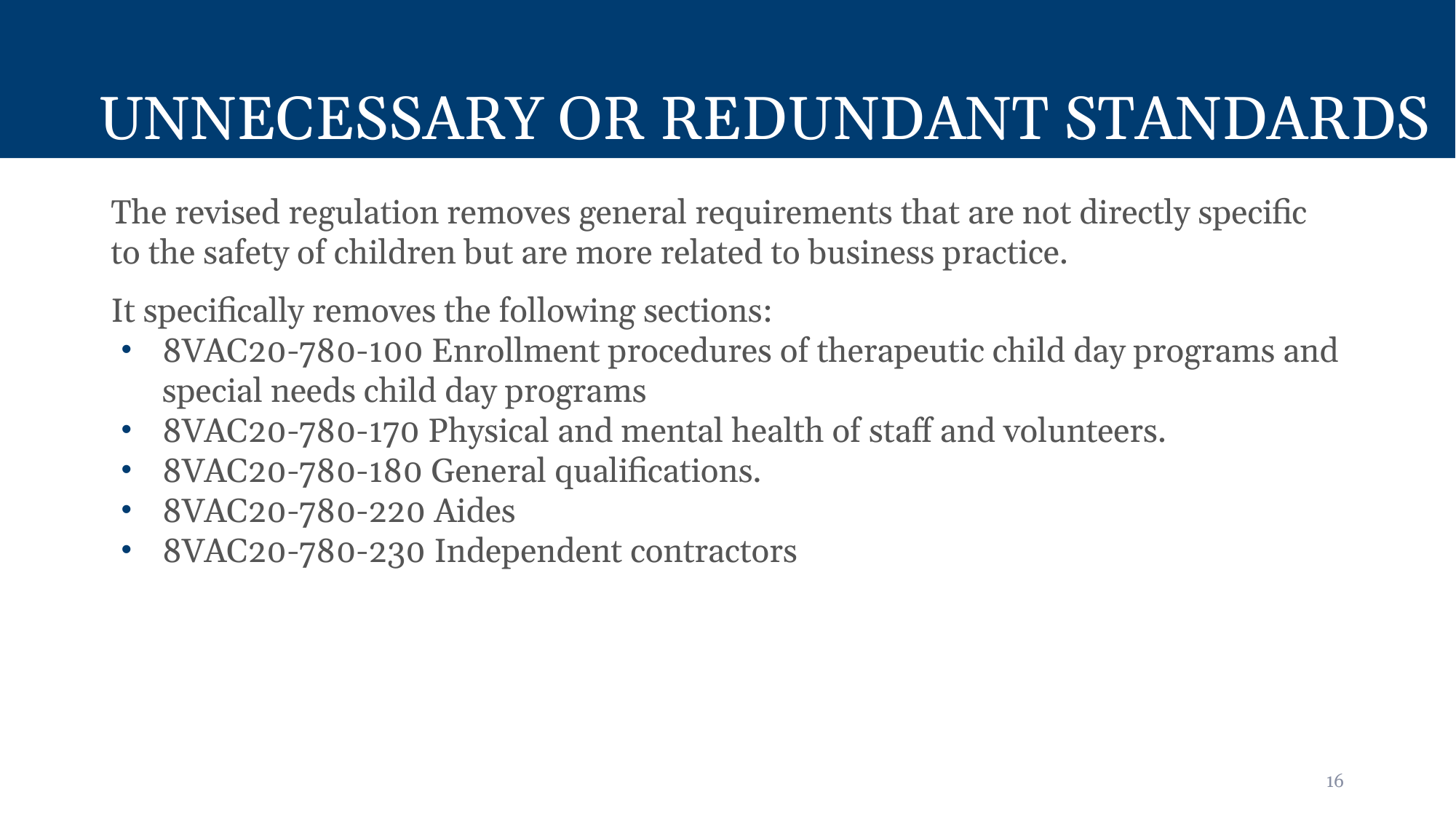

# Unnecessary or Redundant Standards
The revised regulation removes general requirements that are not directly specific to the safety of children but are more related to business practice.
It specifically removes the following sections:
8VAC20-780-100 Enrollment procedures of therapeutic child day programs and special needs child day programs
8VAC20-780-170 Physical and mental health of staff and volunteers.
8VAC20-780-180 General qualifications.
8VAC20-780-220 Aides
8VAC20-780-230 Independent contractors

16